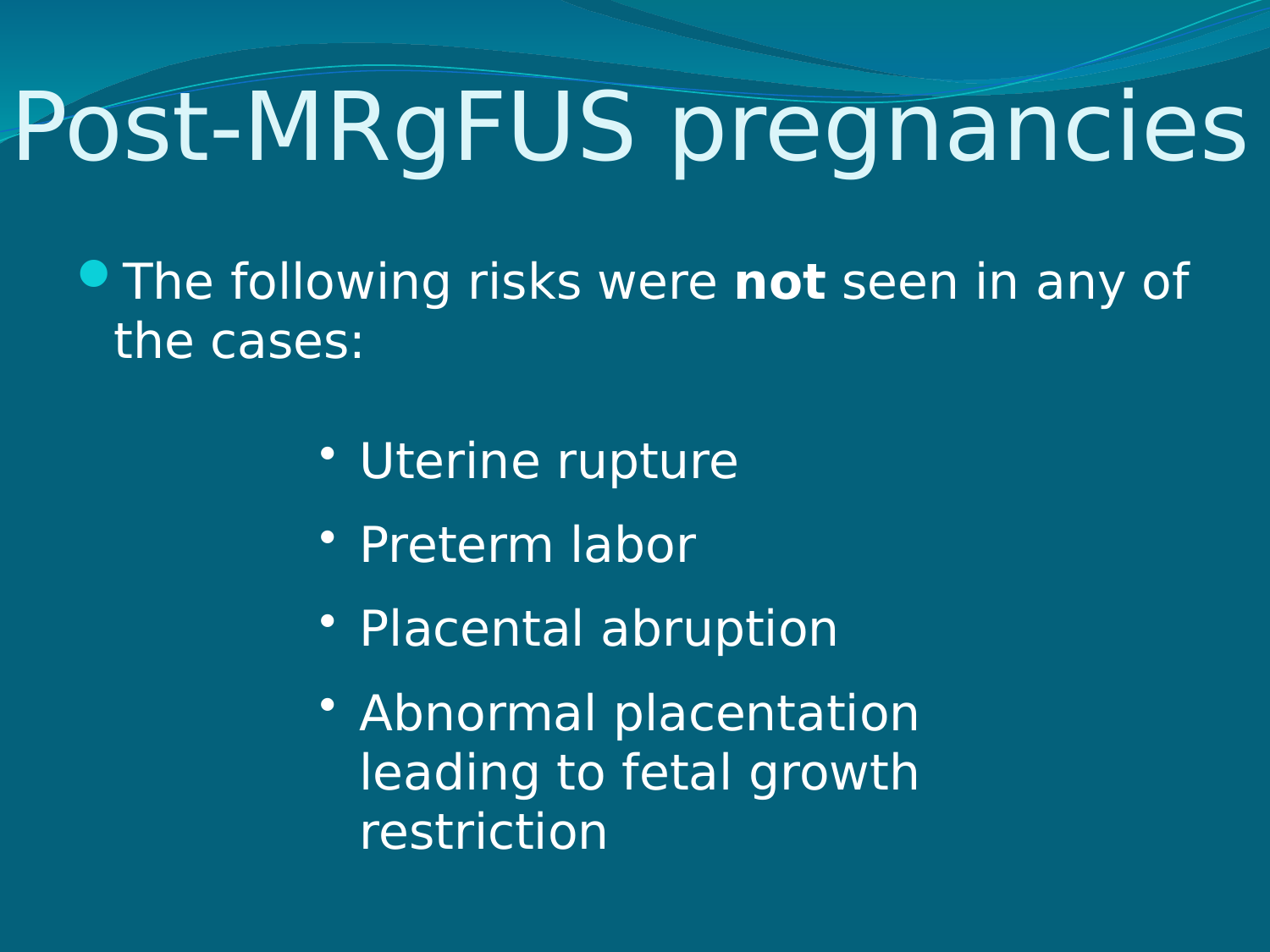

# Post-MRgFUS pregnancies
The following risks were not seen in any of the cases:

Uterine rupture
Preterm labor
Placental abruption
Abnormal placentation leading to fetal growth restriction